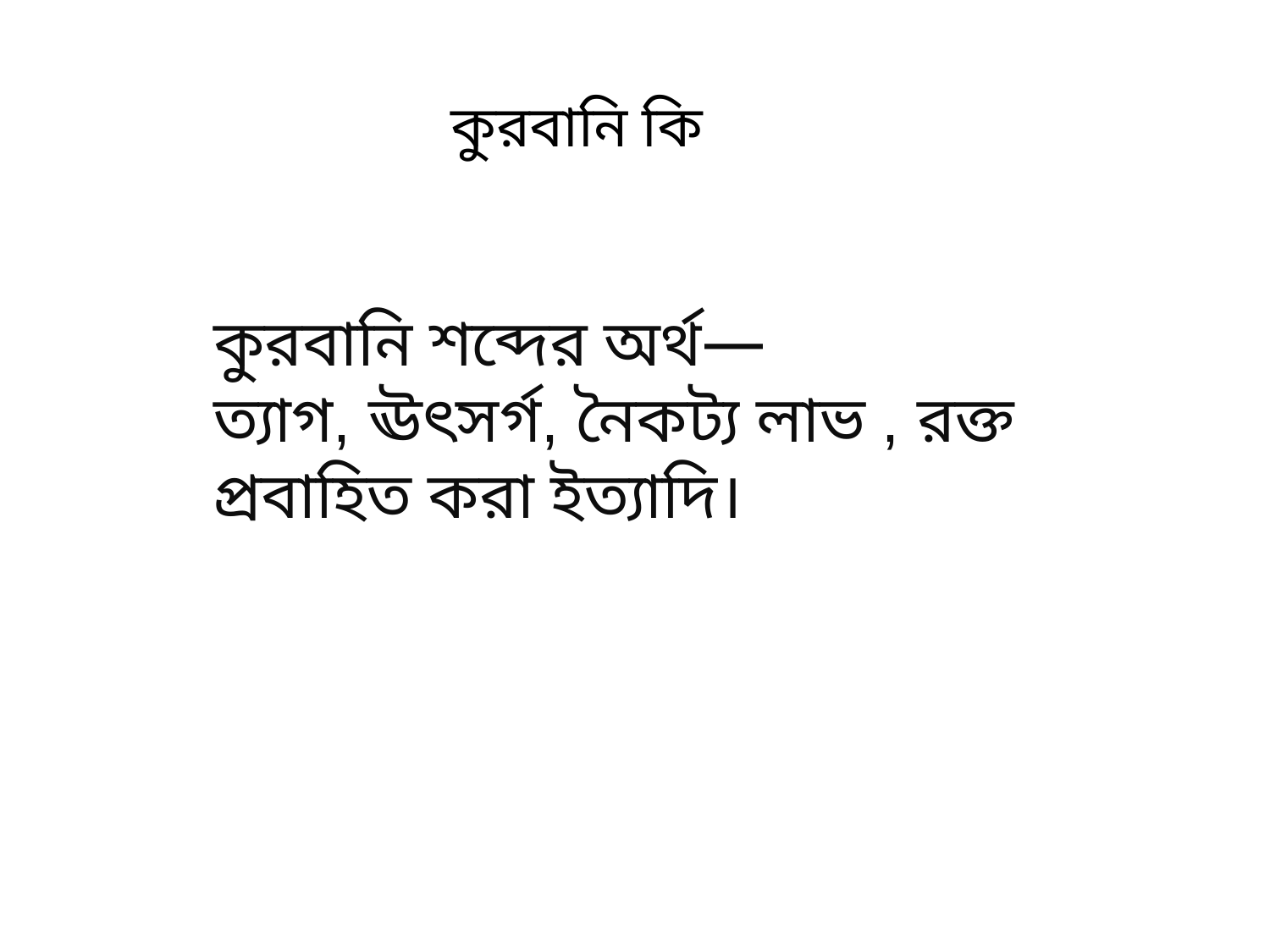

কুরবানি কি
কুরবানি শব্দের অর্থ—
ত্যাগ, ঊৎসর্গ, নৈকট্য লাভ , রক্ত প্রবাহিত করা ইত্যাদি।